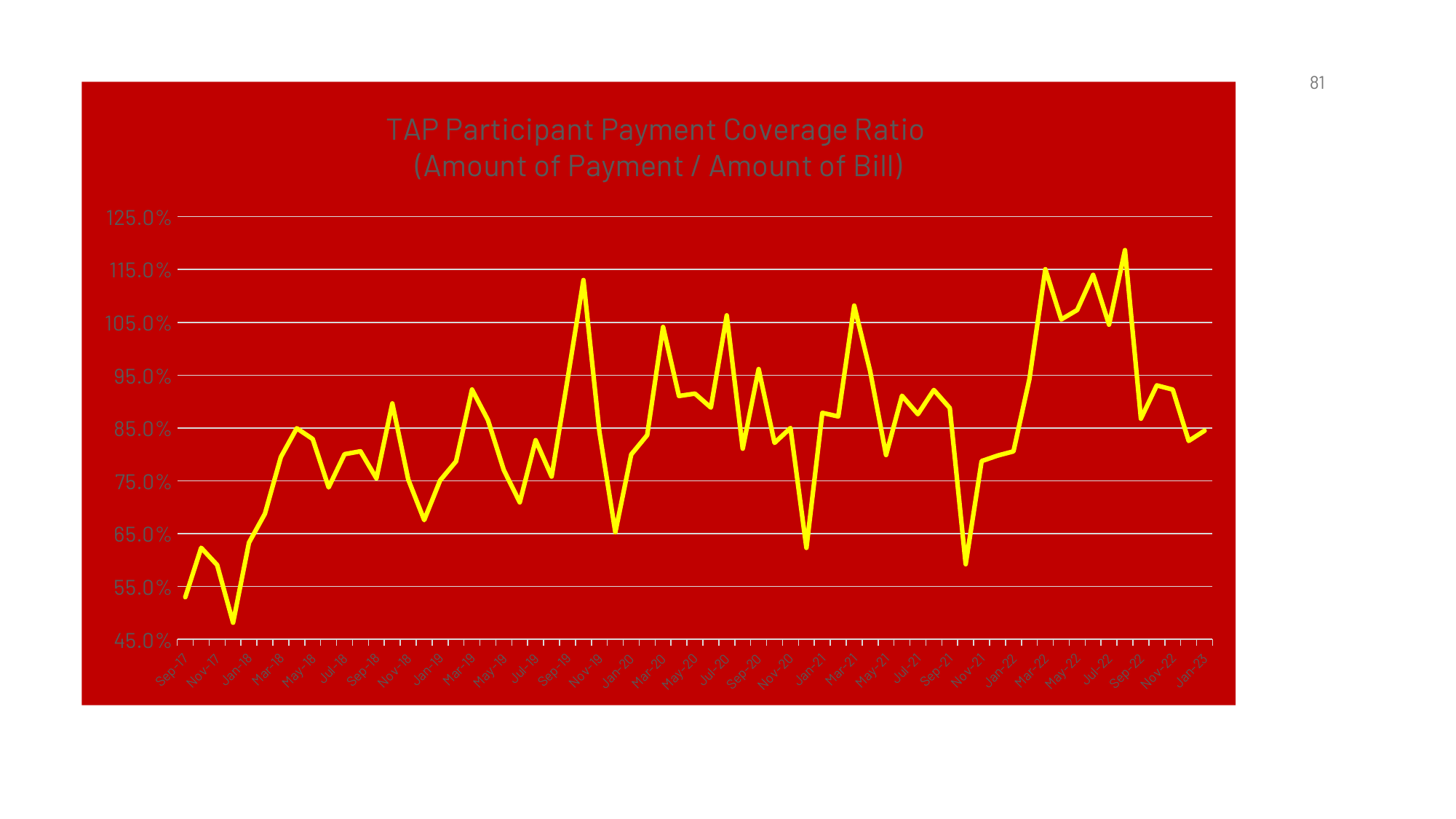

81

### Chart: TAP Participant Payment Coverage Ratio
(Amount of Payment / Amount of Bill)

| Category | Pyt Coverage Ratio |
|---|---|
| 42979 | 0.5295649157125414 |
| 43010 | 0.623088521573279 |
| 43041 | 0.5906274729553649 |
| 43072 | 0.4813174312578874 |
| 43103 | 0.6328756137272838 |
| 43134 | 0.6875334696320985 |
| 43165 | 0.7949052659500451 |
| 43196 | 0.8493550680427009 |
| 43227 | 0.8291158352600351 |
| 43258 | 0.7373965427404543 |
| 43289 | 0.8003216931445563 |
| 43320 | 0.8057741995764829 |
| 43351 | 0.7545291711676142 |
| 43382 | 0.8963780126121667 |
| 43413 | 0.752300087350292 |
| 43444 | 0.6755760084935615 |
| 43475 | 0.7505846411084582 |
| 43506 | 0.7867491736042928 |
| 43537 | 0.9227662791568544 |
| 43568 | 0.8652199480004181 |
| 43599 | 0.7701315765594313 |
| 43630 | 0.7091515095870056 |
| 43661 | 0.8267890406432589 |
| 43692 | 0.7579790793390407 |
| 43723 | 0.9420240287503446 |
| 43754 | 1.1300647057063882 |
| 43785 | 0.8427380934427271 |
| 43816 | 0.6525721622151376 |
| 43847 | 0.7997945013896703 |
| 43878 | 0.8364355725105161 |
| 43909 | 1.0412920893214694 |
| 43940 | 0.9104549080791301 |
| 43971 | 0.9150115915212023 |
| 44002 | 0.8885920204054237 |
| 44033 | 1.0631846963593716 |
| 44064 | 0.8107641616090789 |
| 44095 | 0.9614752220326616 |
| 44126 | 0.8217366927450233 |
| 44157 | 0.849882806934473 |
| 44188 | 0.6230284624957071 |
| 44219 | 0.8785337874790852 |
| 44250 | 0.8718287229028266 |
| 44281 | 1.0816807109429711 |
| 44312 | 0.9578969697900166 |
| 44343 | 0.7987868861271151 |
| 44374 | 0.9109725052315653 |
| 44405 | 0.8760082682079479 |
| 44436 | 0.9219387529590477 |
| 44467 | 0.8877335687811083 |
| 44498 | 0.5920985721557602 |
| 44529 | 0.7872203869704615 |
| 44560 | 0.7976574487858319 |
| 44591 | 0.805641318381395 |
| 44619 | 0.9425675474921034 |
| 44650 | 1.1505099211751504 |
| 44681 | 1.0555419065875138 |
| 44712 | 1.0733220212889445 |
| 44742 | 1.1399444377973462 |
| 44773 | 1.0456644056074074 |
| 44804 | 1.1866857183100574 |
| 44834 | 0.8675532227167271 |
| 44865 | 0.9306383216954074 |
| 44895 | 0.9226573107412704 |
| 44926 | 0.8254116751026636 |
| 44957 | 0.844832507893421 |